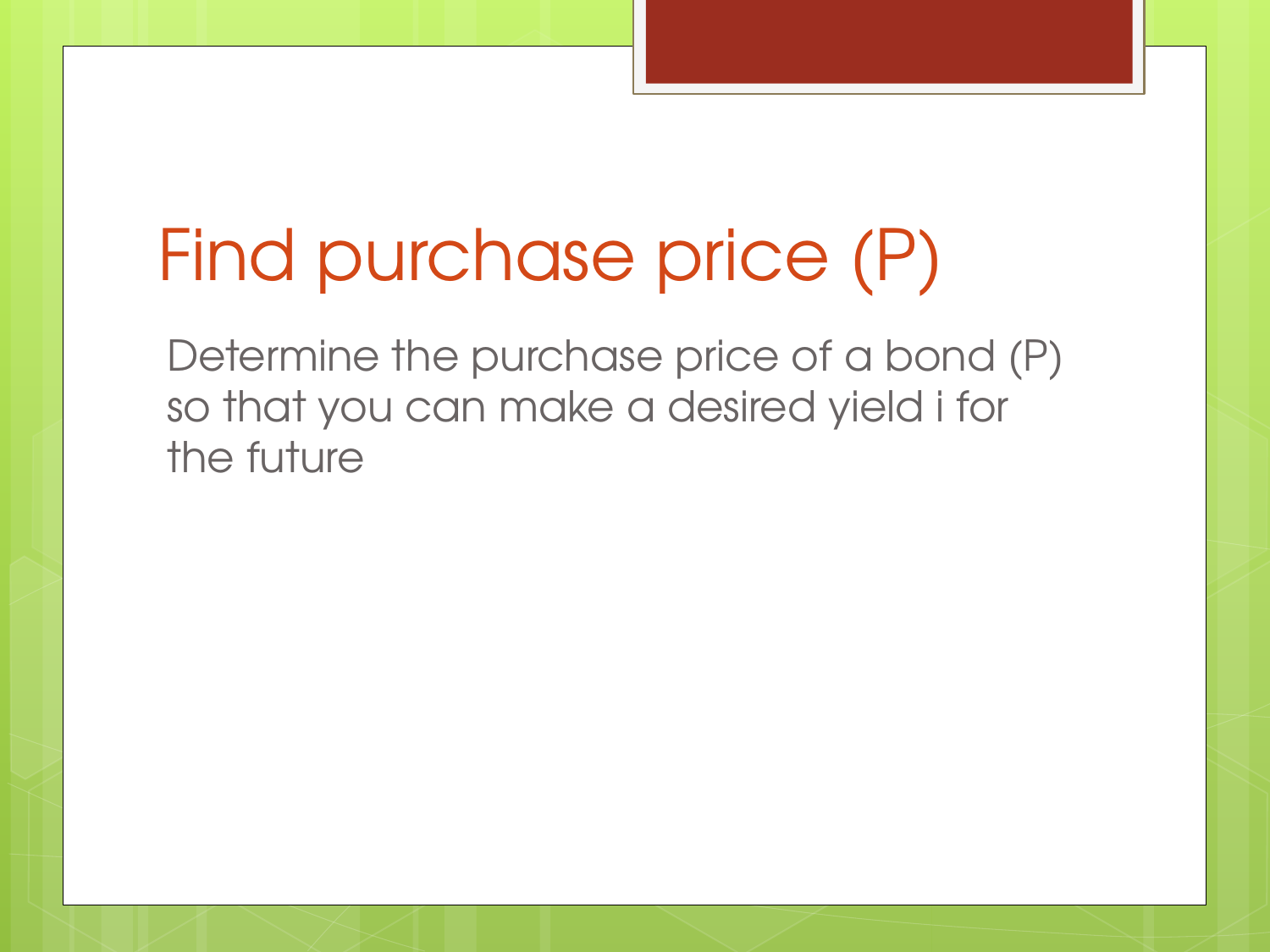

# Find purchase price (P)
Determine the purchase price of a bond (P) so that you can make a desired yield i for the future